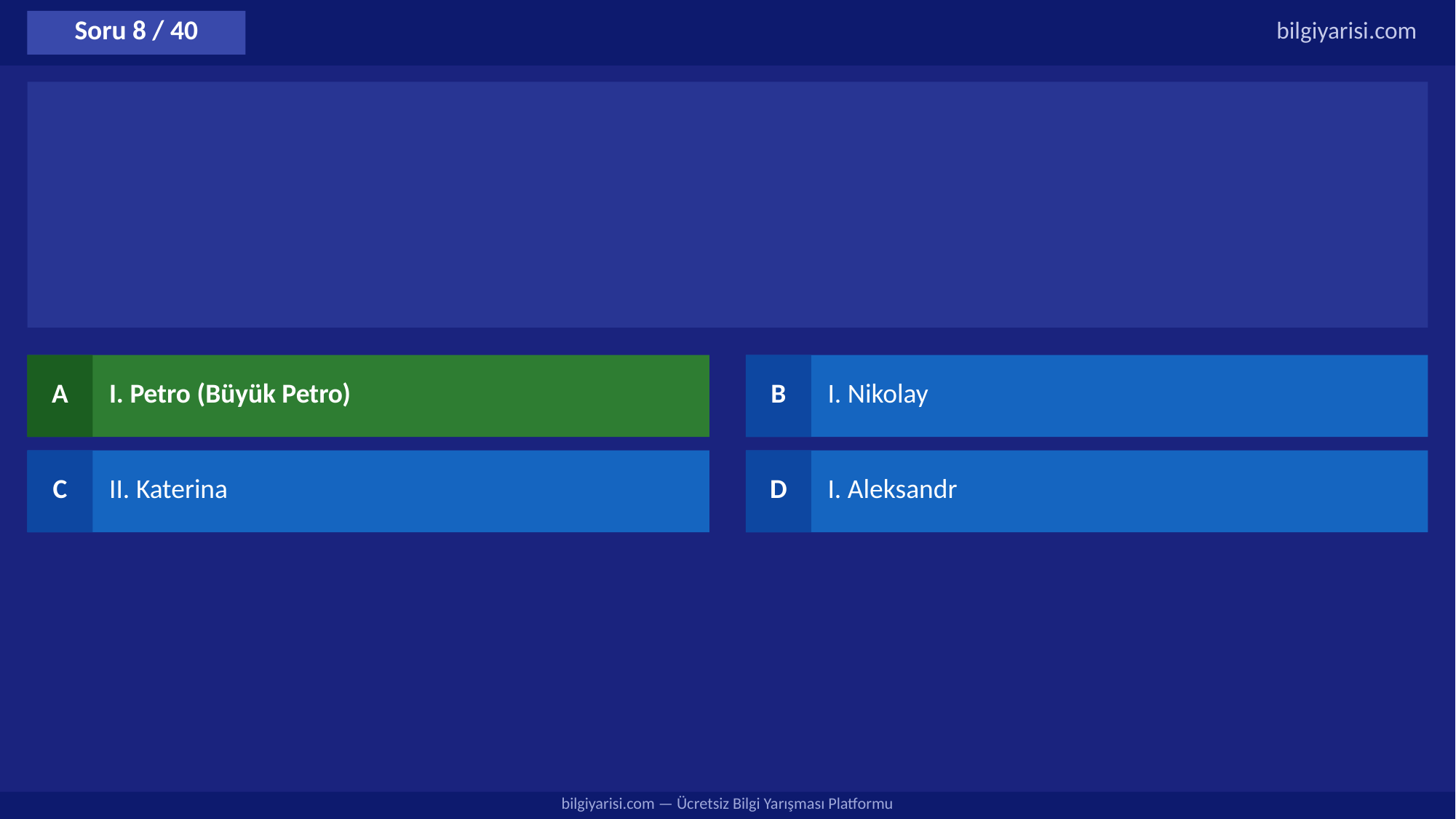

Soru 8 / 40
bilgiyarisi.com

A
I. Petro (Büyük Petro)

B
I. Nikolay

C
II. Katerina

D
I. Aleksandr
bilgiyarisi.com — Ücretsiz Bilgi Yarışması Platformu